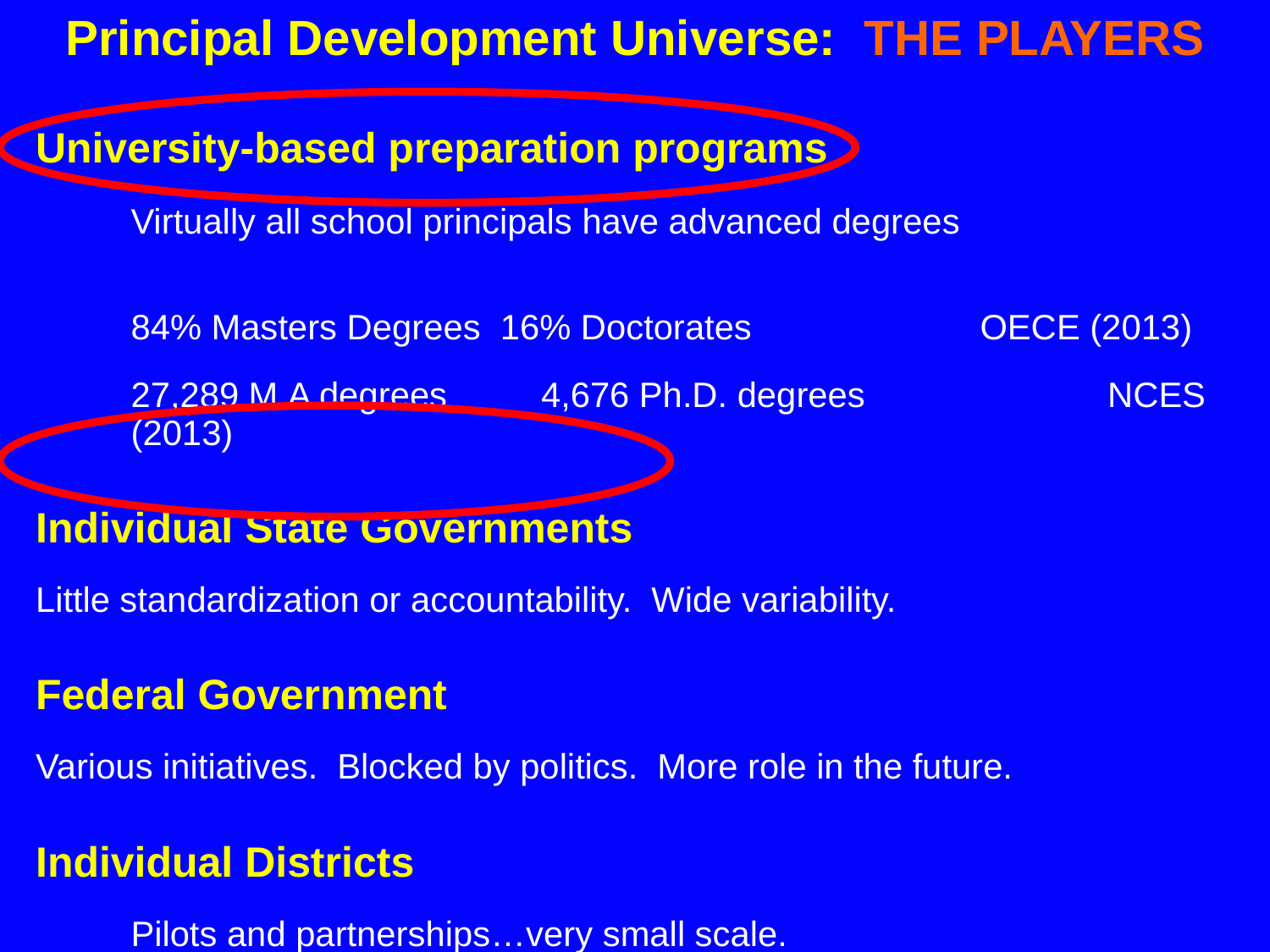

# Principal Development Universe:  THE PLAYERS

University-based preparation programs

	Virtually all school principals have advanced degrees

	84% Masters Degrees  16% Doctorates	                      OECE (2013)

	27,289 M.A degrees	   4,676 Ph.D. degrees   	         NCES (2013)

Individual State Governments

Little standardization or accountability.  Wide variability.

Federal Government

Various initiatives.  Blocked by politics.  More role in the future.

Individual Districts

	Pilots and partnerships…very small scale.